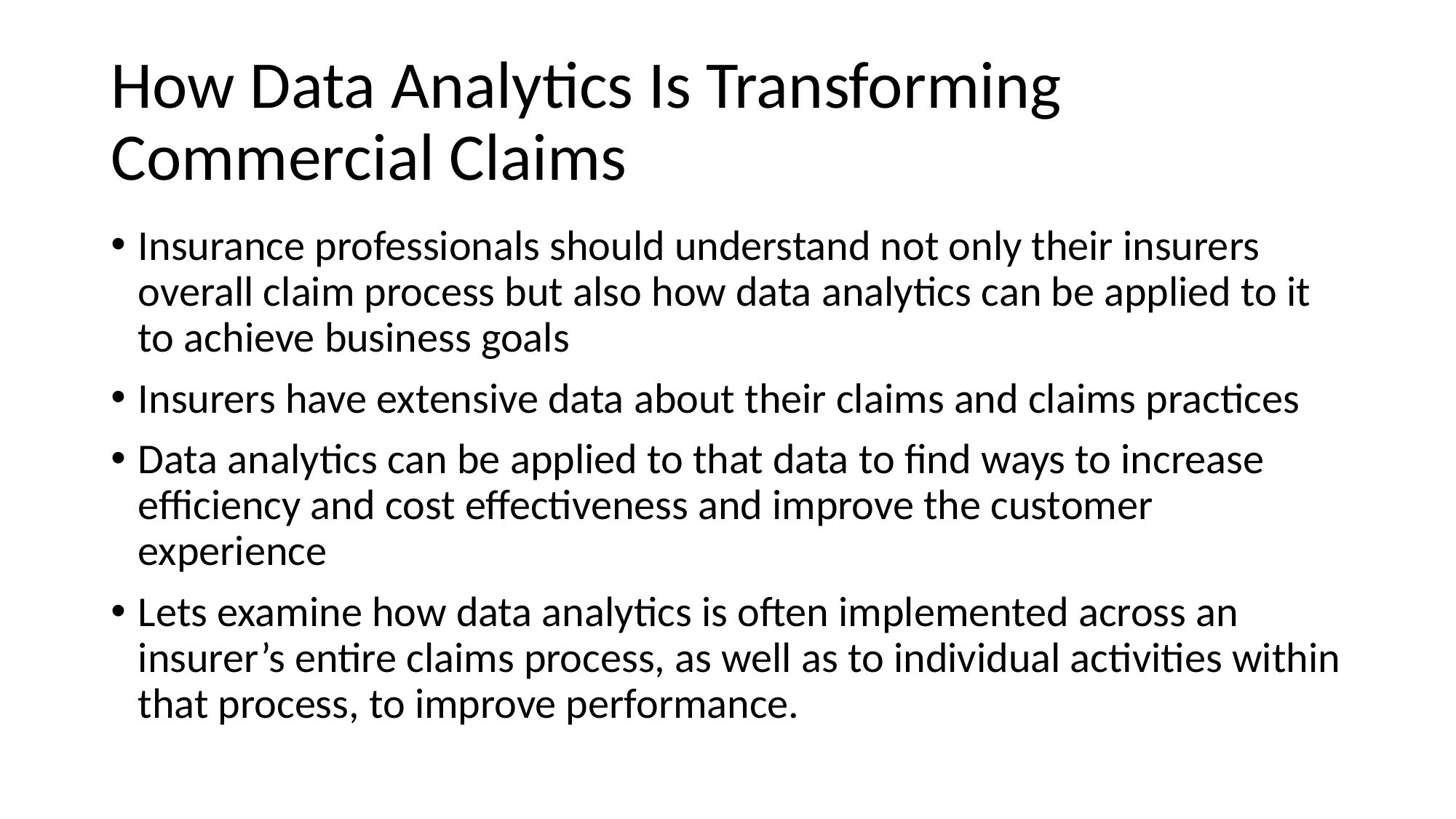

# How Data Analytics Is Transforming Commercial Claims
Insurance professionals should understand not only their insurers overall claim process but also how data analytics can be applied to it to achieve business goals
Insurers have extensive data about their claims and claims practices
Data analytics can be applied to that data to find ways to increase efficiency and cost effectiveness and improve the customer experience
Lets examine how data analytics is often implemented across an insurer’s entire claims process, as well as to individual activities within that process, to improve performance.